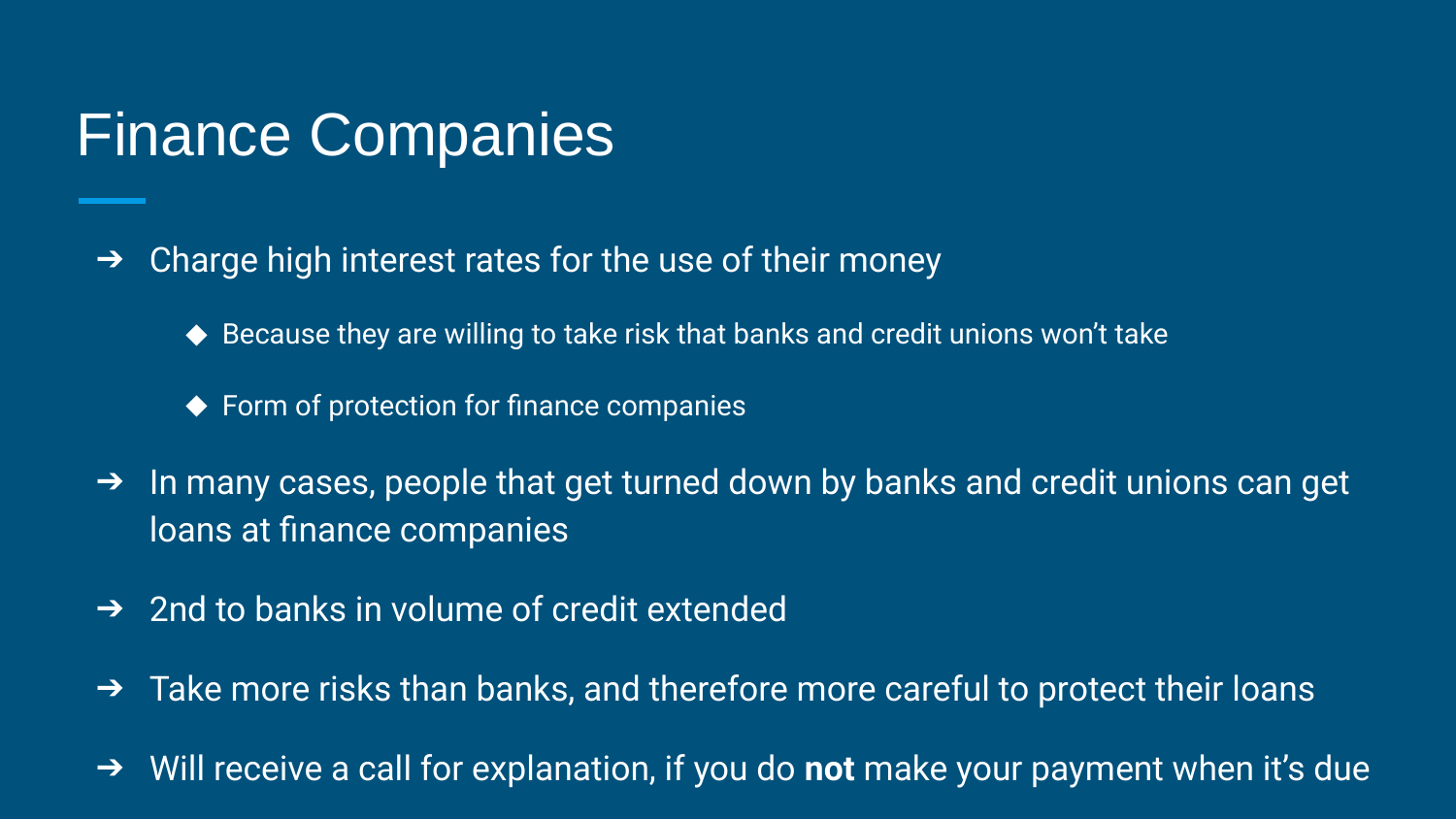

# Finance Companies
Charge high interest rates for the use of their money
Because they are willing to take risk that banks and credit unions won’t take
Form of protection for finance companies
In many cases, people that get turned down by banks and credit unions can get loans at finance companies
2nd to banks in volume of credit extended
Take more risks than banks, and therefore more careful to protect their loans
Will receive a call for explanation, if you do not make your payment when it’s due
Company will stay in constant contact with you about your loan and agreed-upon payments
Phone calls, letter, and even personal visits if you deviate even slightly from the agreed-upon payment schedule